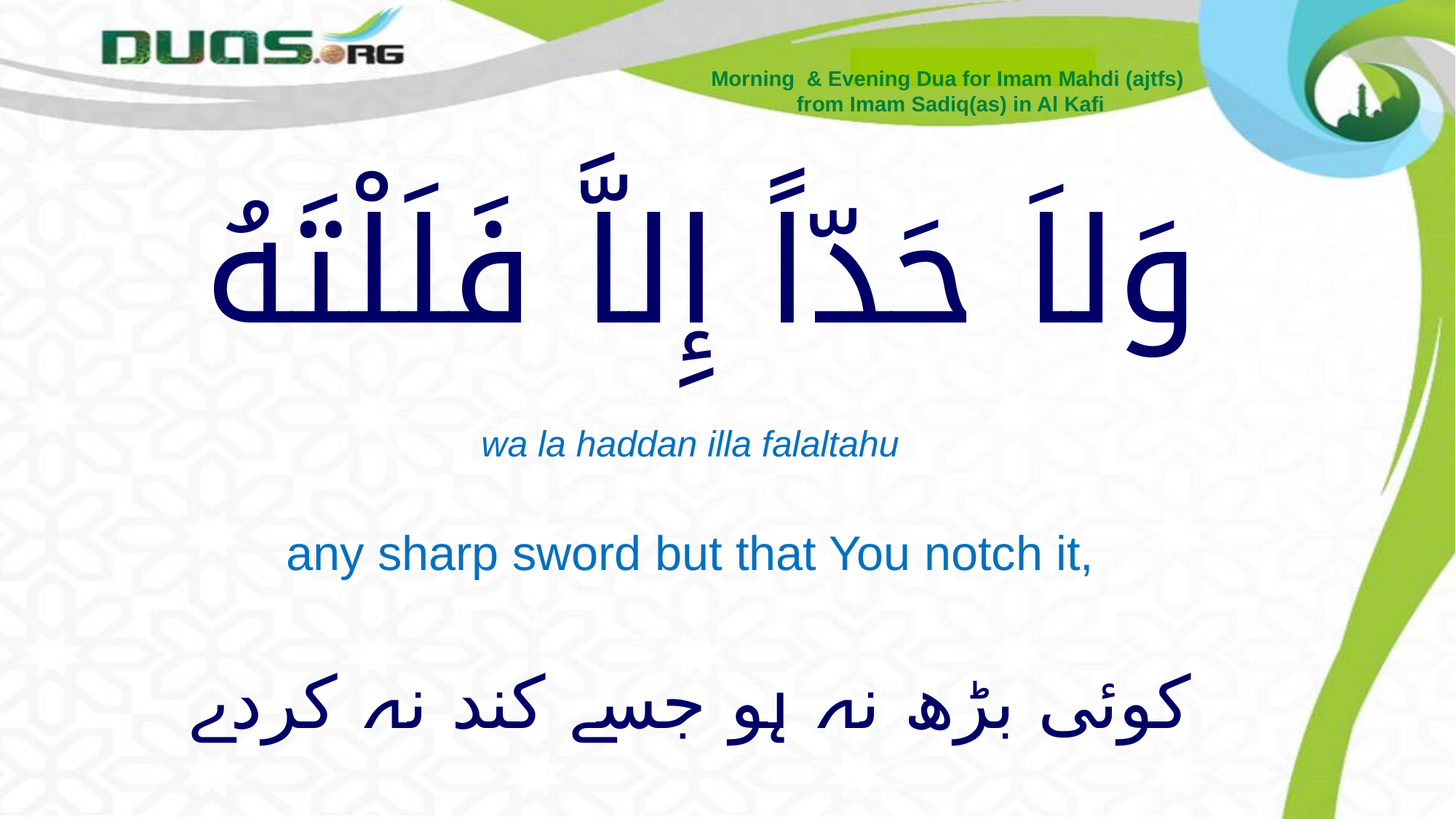

Morning  & Evening Dua for Imam Mahdi (ajtfs)
from Imam Sadiq(as) in Al Kafi
# وَلاَ حَدّاً إِلاَّ فَلَلْتَهُ

wa la haddan illa falaltahu

any sharp sword but that You notch it,
 کوئی بڑھ نہ ہو جسے کند نہ کردے